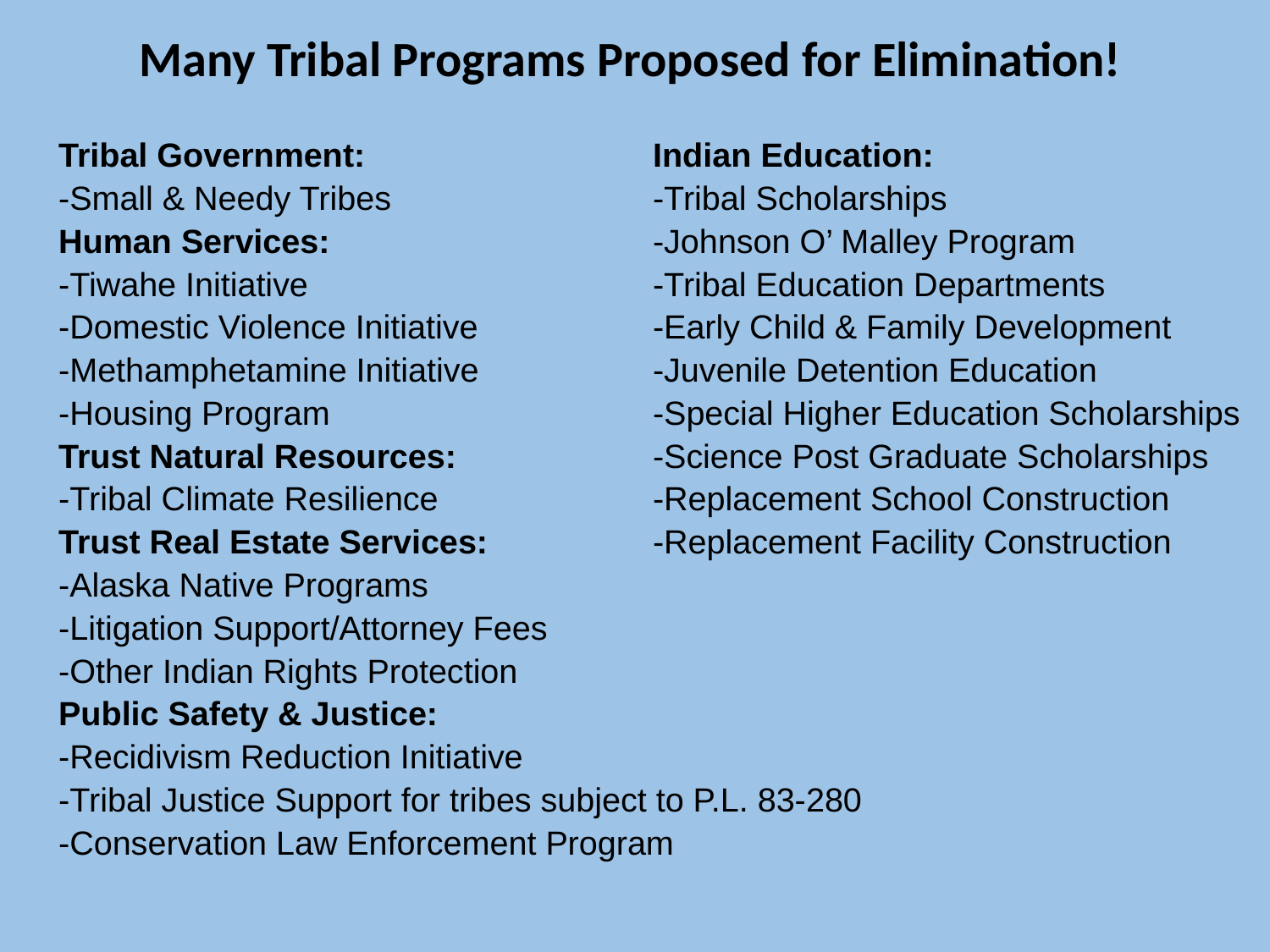

Many Tribal Programs Proposed for Elimination!
Tribal Government:
-Small & Needy Tribes
Human Services:
-Tiwahe Initiative
-Domestic Violence Initiative
-Methamphetamine Initiative
-Housing Program
Trust Natural Resources:
-Tribal Climate Resilience
Trust Real Estate Services:
-Alaska Native Programs
-Litigation Support/Attorney Fees
-Other Indian Rights Protection
Public Safety & Justice:
-Recidivism Reduction Initiative
-Tribal Justice Support for tribes subject to P.L. 83-280
-Conservation Law Enforcement Program

Indian Education:
-Tribal Scholarships
-Johnson O’ Malley Program
-Tribal Education Departments
-Early Child & Family Development
-Juvenile Detention Education
-Special Higher Education Scholarships
-Science Post Graduate Scholarships
-Replacement School Construction
-Replacement Facility Construction